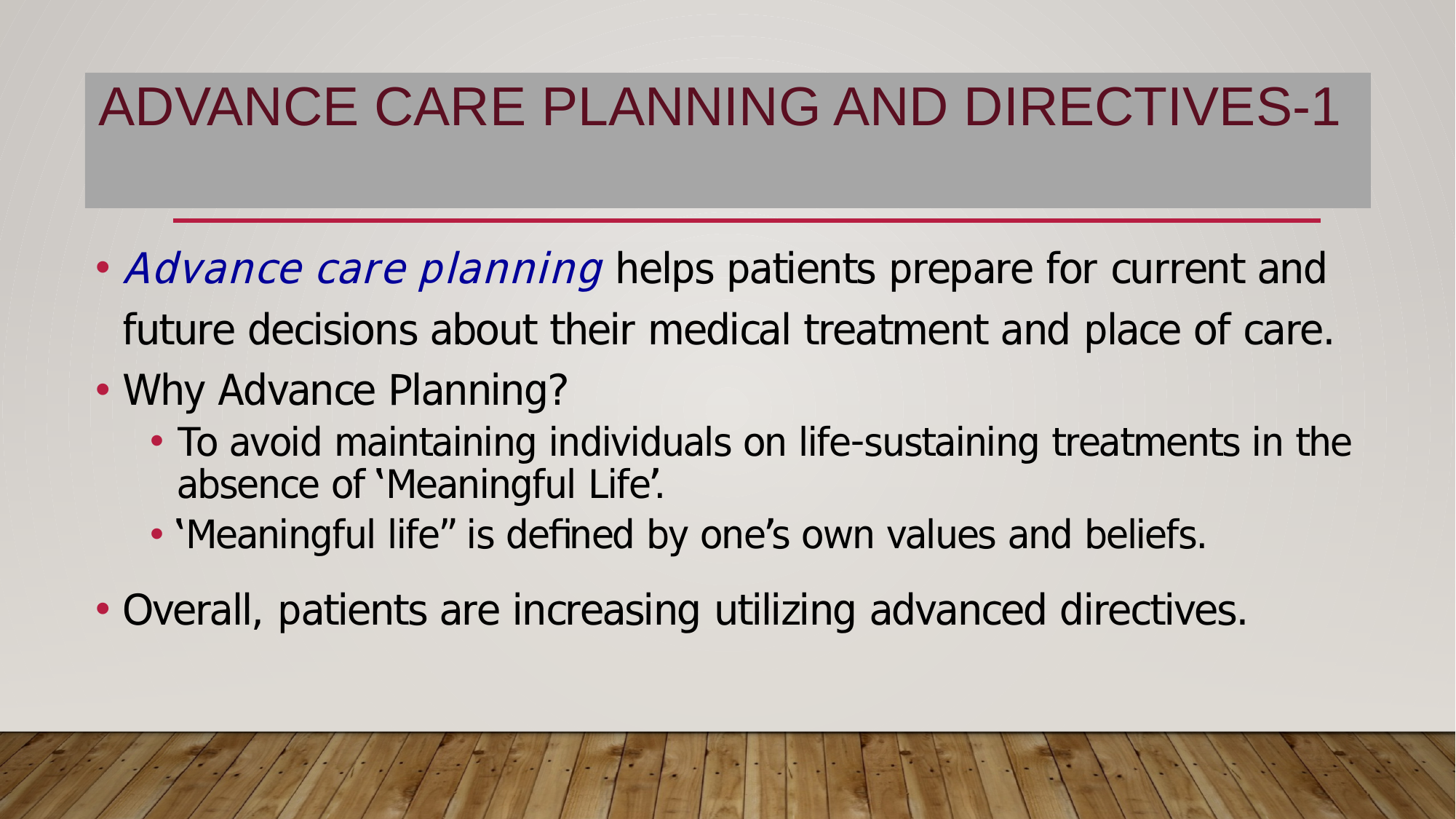

# Advance Care Planning and Directives-1
Advance care planning helps patients prepare for current and future decisions about their medical treatment and place of care.
Why Advance Planning?
To avoid maintaining individuals on life-sustaining treatments in the absence of ‘Meaningful Life’.
‘Meaningful life” is defined by one’s own values and beliefs.
Overall, patients are increasing utilizing advanced directives.